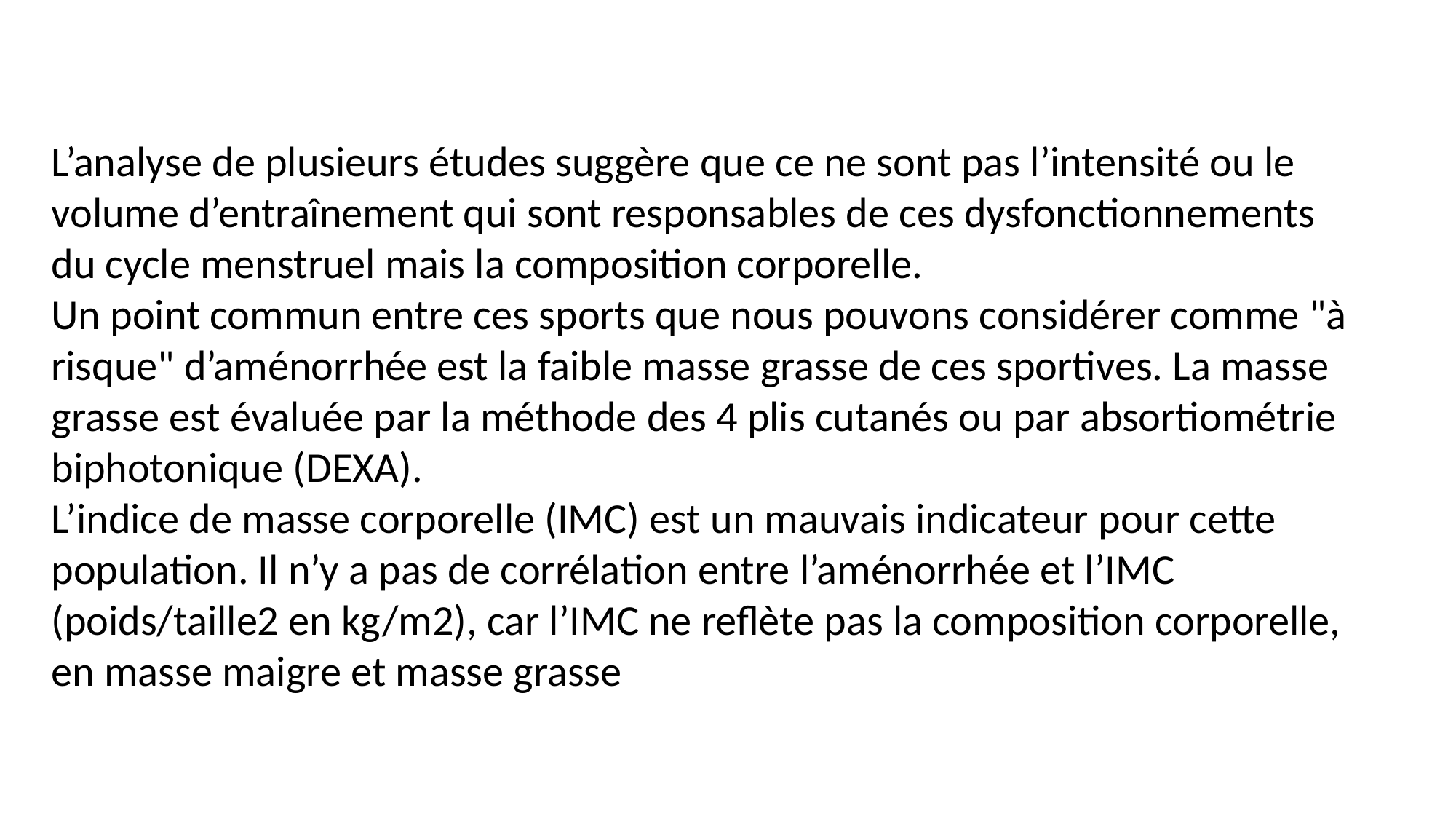

L’analyse de plusieurs études suggère que ce ne sont pas l’intensité ou le volume d’entraînement qui sont responsables de ces dysfonctionnements du cycle menstruel mais la composition corporelle.
Un point commun entre ces sports que nous pouvons considérer comme "à risque" d’aménorrhée est la faible masse grasse de ces sportives. La masse grasse est évaluée par la méthode des 4 plis cutanés ou par absortiométrie biphotonique (DEXA).
L’indice de masse corporelle (IMC) est un mauvais indicateur pour cette population. Il n’y a pas de corrélation entre l’aménorrhée et l’IMC (poids/taille2 en kg/m2), car l’IMC ne reflète pas la composition corporelle, en masse maigre et masse grasse